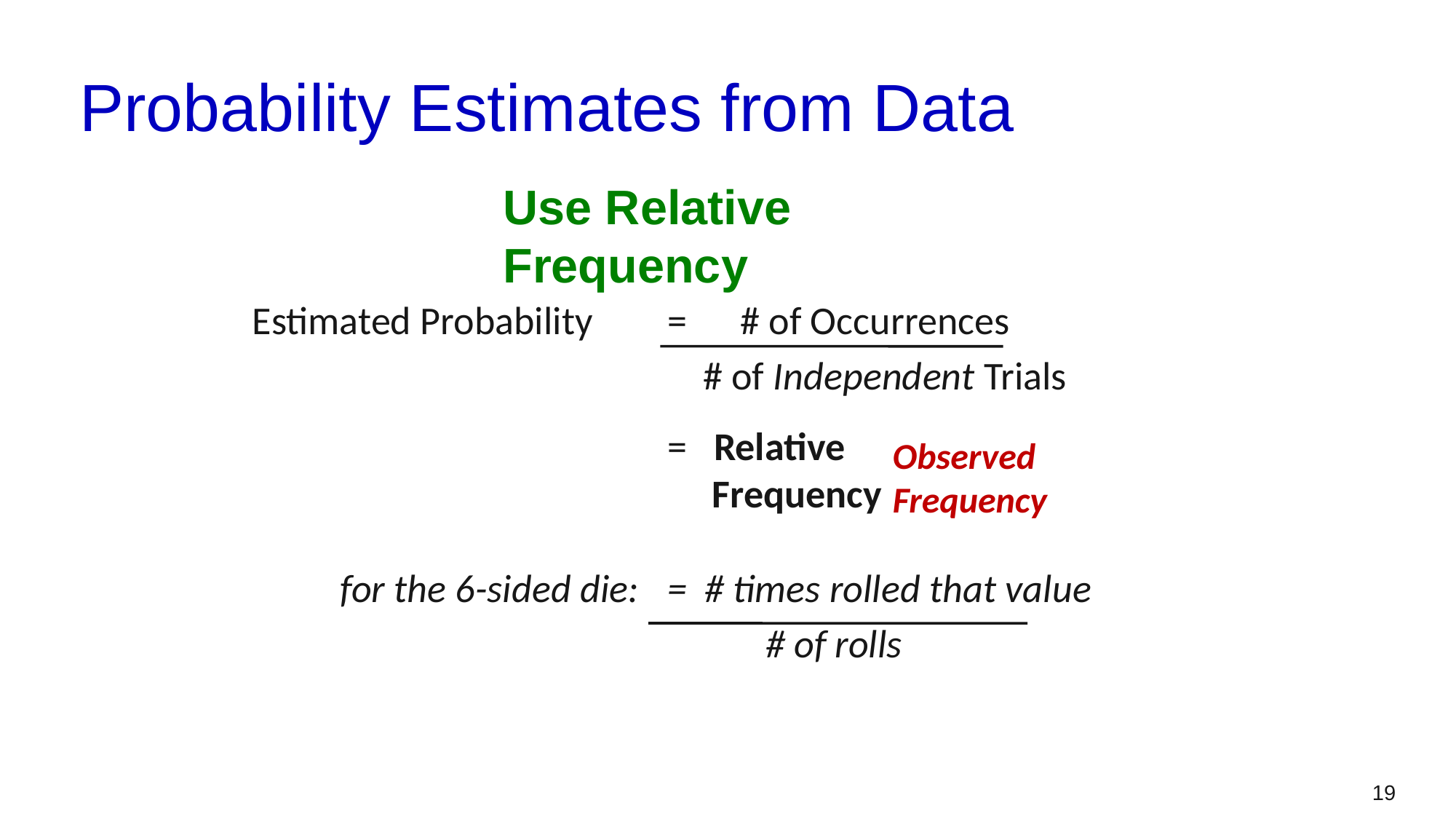

# Probability Estimates from Data
Use Relative Frequency
       Estimated Probability 	=      # of Occurrences
   					    # of Independent Trials
					=   Relative
   					     Frequency

		for the 6-sided die:	=  # times rolled that value
					           # of rolls

Observed Frequency

19